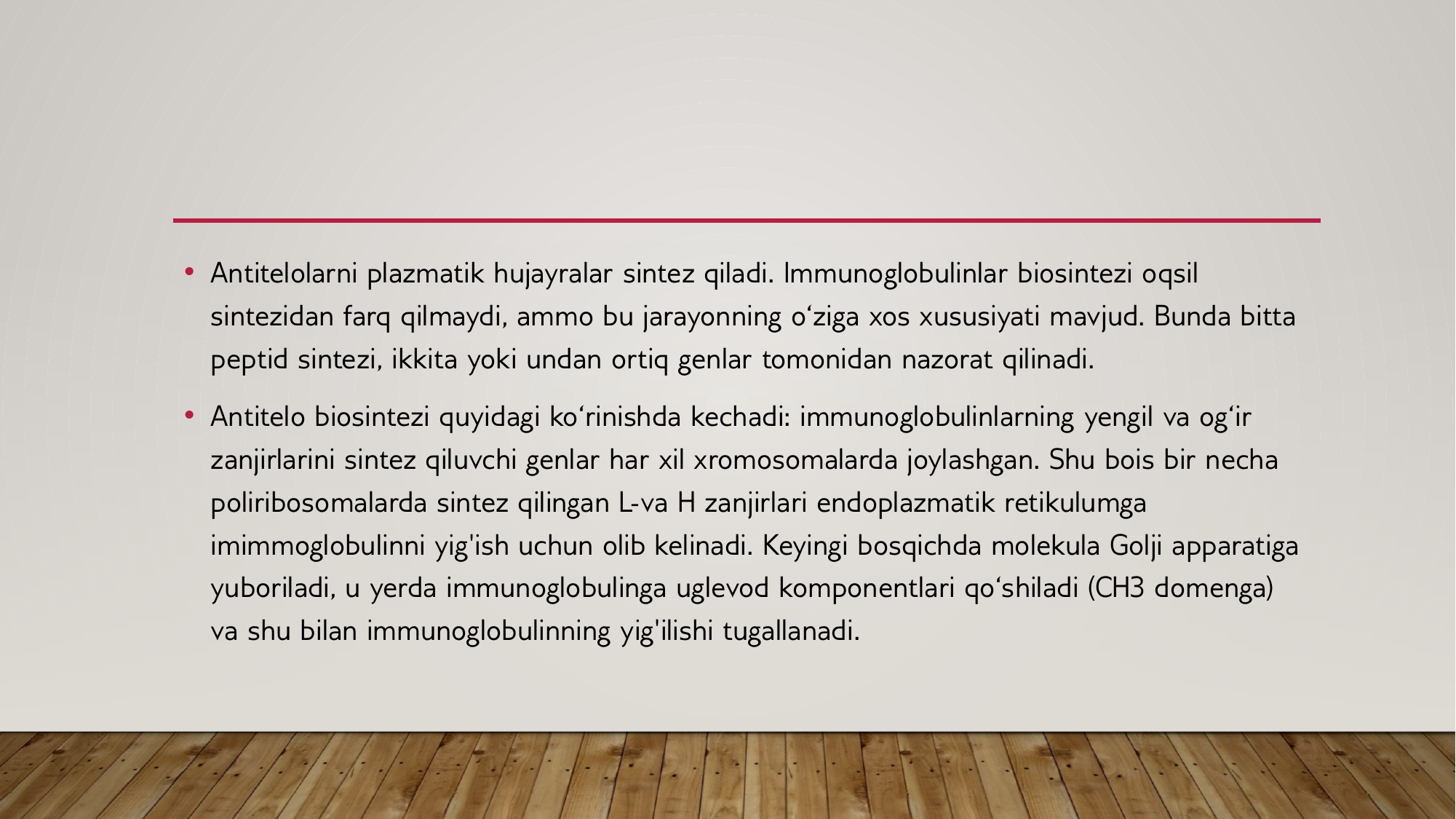

Antitelolarni plazmatik hujayralar sintez qiladi. Immunoglobulinlar biosintezi oqsil sintezidan farq qilmaydi, ammo bu jarayonning o‘ziga xos xususiyati mavjud. Bunda bitta peptid sintezi, ikkita yoki undan ortiq genlar tomonidan nazorat qilinadi.
Antitelo biosintezi quyidagi ko‘rinishda kechadi: immunoglobulinlarning yengil va og‘ir zanjirlarini sintez qiluvchi genlar har xil xromosomalarda joylashgan. Shu bois bir necha poliribosomalarda sintez qilingan L-va H zanjirlari endoplazmatik retikulumga imimmoglobulinni yig'ish uchun olib kelinadi. Keyingi bosqichda molekula Golji apparatiga yuboriladi, u yerda immunoglobulinga uglevod komponentlari qo‘shiladi (CH3 domenga) va shu bilan immunoglobulinning yig'ilishi tugallanadi.